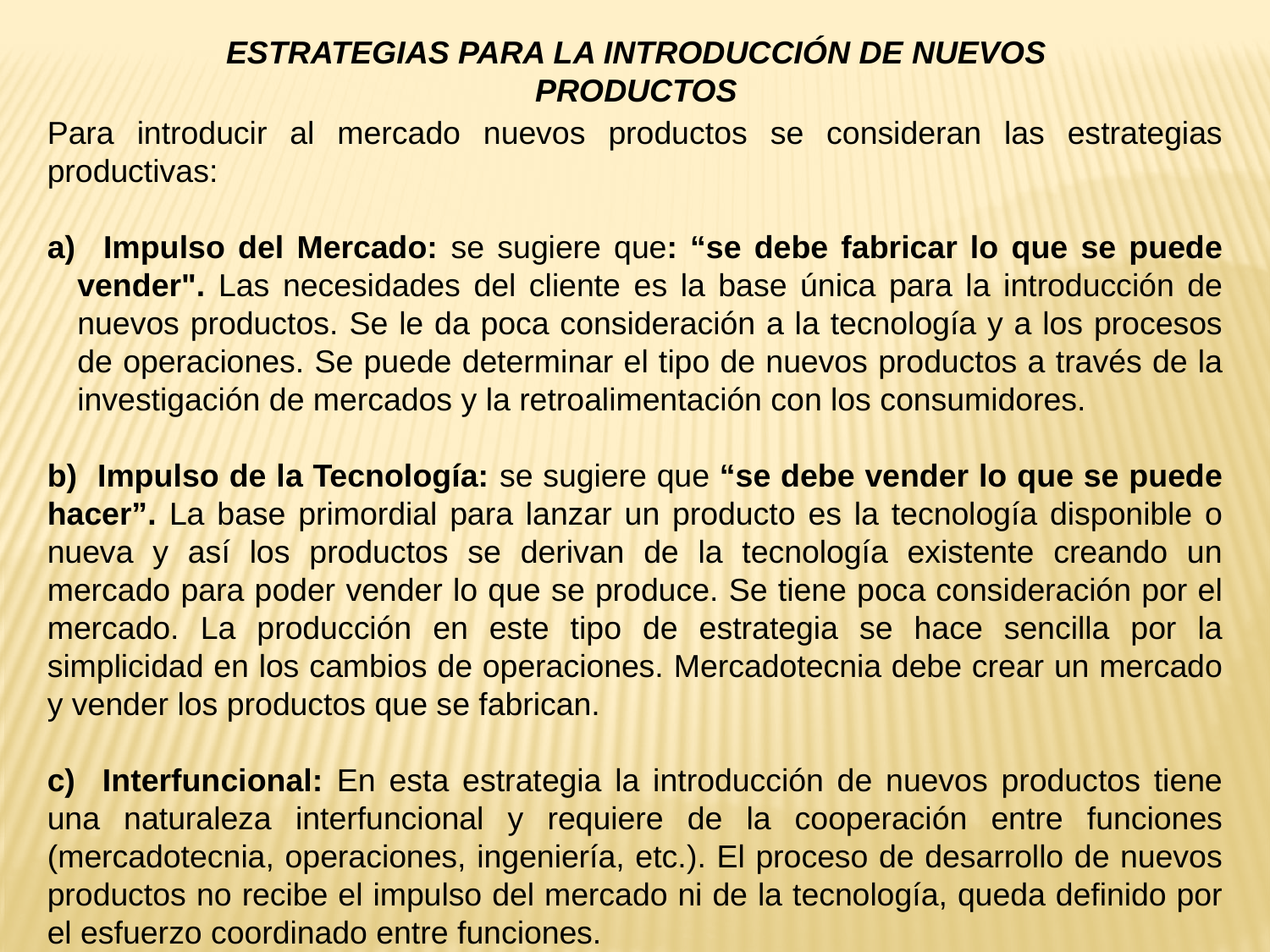

ESTRATEGIAS PARA LA INTRODUCCIÓN DE NUEVOS PRODUCTOS
Para introducir al mercado nuevos productos se consideran las estrategias productivas:

  Impulso del Mercado: se sugiere que: “se debe fabricar lo que se puede vender". Las necesidades del cliente es la base única para la introducción de nuevos productos. Se le da poca consideración a la tecnología y a los procesos de operaciones. Se puede determinar el tipo de nuevos productos a través de la investigación de mercados y la retroalimentación con los consumidores.

b)  Impulso de la Tecnología: se sugiere que “se debe vender lo que se puede hacer”. La base primordial para lanzar un producto es la tecnología disponible o nueva y así los productos se derivan de la tecnología existente creando un mercado para poder vender lo que se produce. Se tiene poca consideración por el mercado. La producción en este tipo de estrategia se hace sencilla por la simplicidad en los cambios de operaciones. Mercadotecnia debe crear un mercado y vender los productos que se fabrican.

c)  Interfuncional: En esta estrategia la introducción de nuevos productos tiene una naturaleza interfuncional y requiere de la cooperación entre funciones (mercadotecnia, operaciones, ingeniería, etc.). El proceso de desarrollo de nuevos productos no recibe el impulso del mercado ni de la tecnología, queda definido por el esfuerzo coordinado entre funciones.